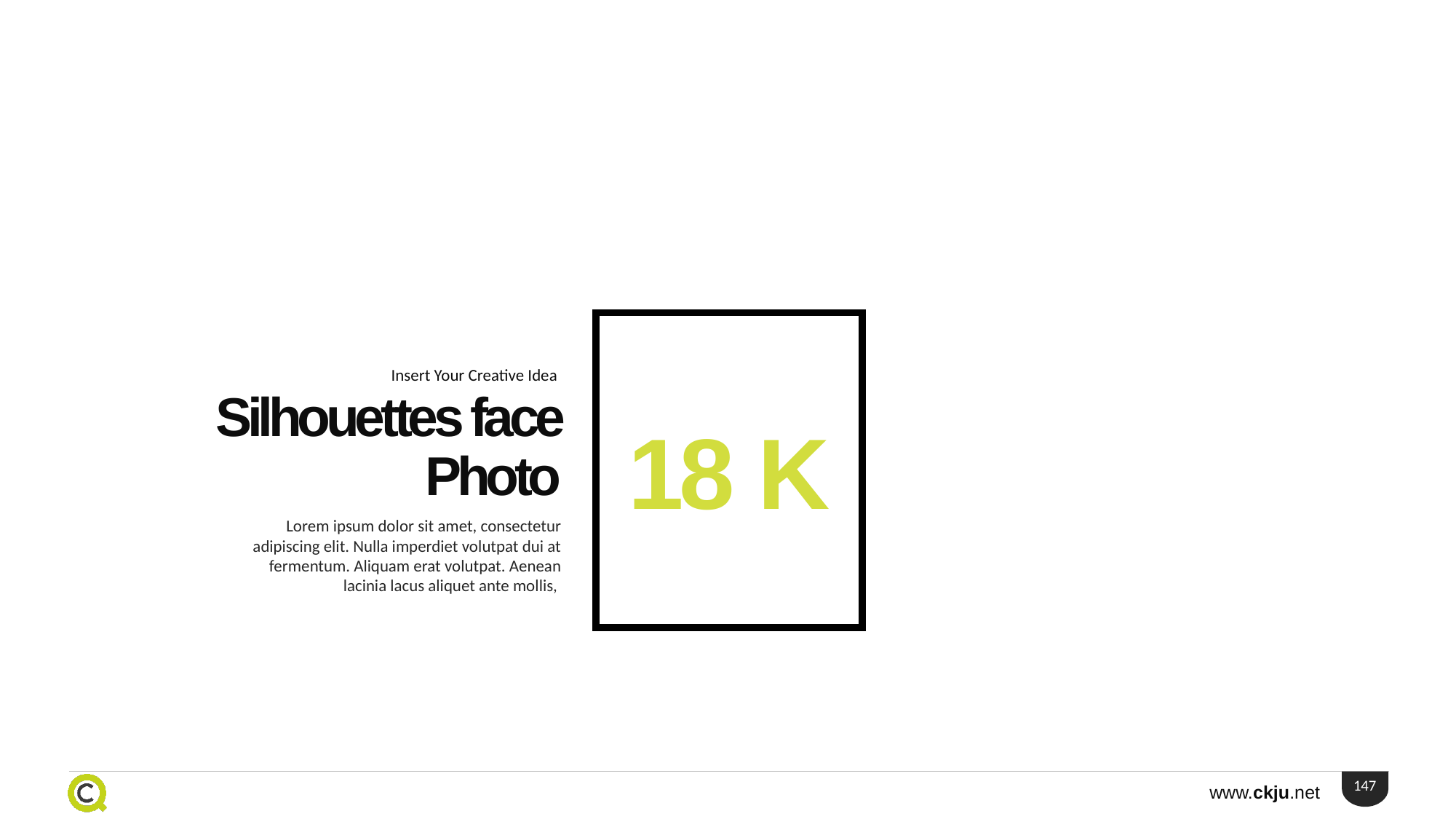

Insert Your Creative Idea
Silhouettes face Photo
18 K
Lorem ipsum dolor sit amet, consectetur adipiscing elit. Nulla imperdiet volutpat dui at fermentum. Aliquam erat volutpat. Aenean lacinia lacus aliquet ante mollis,
147